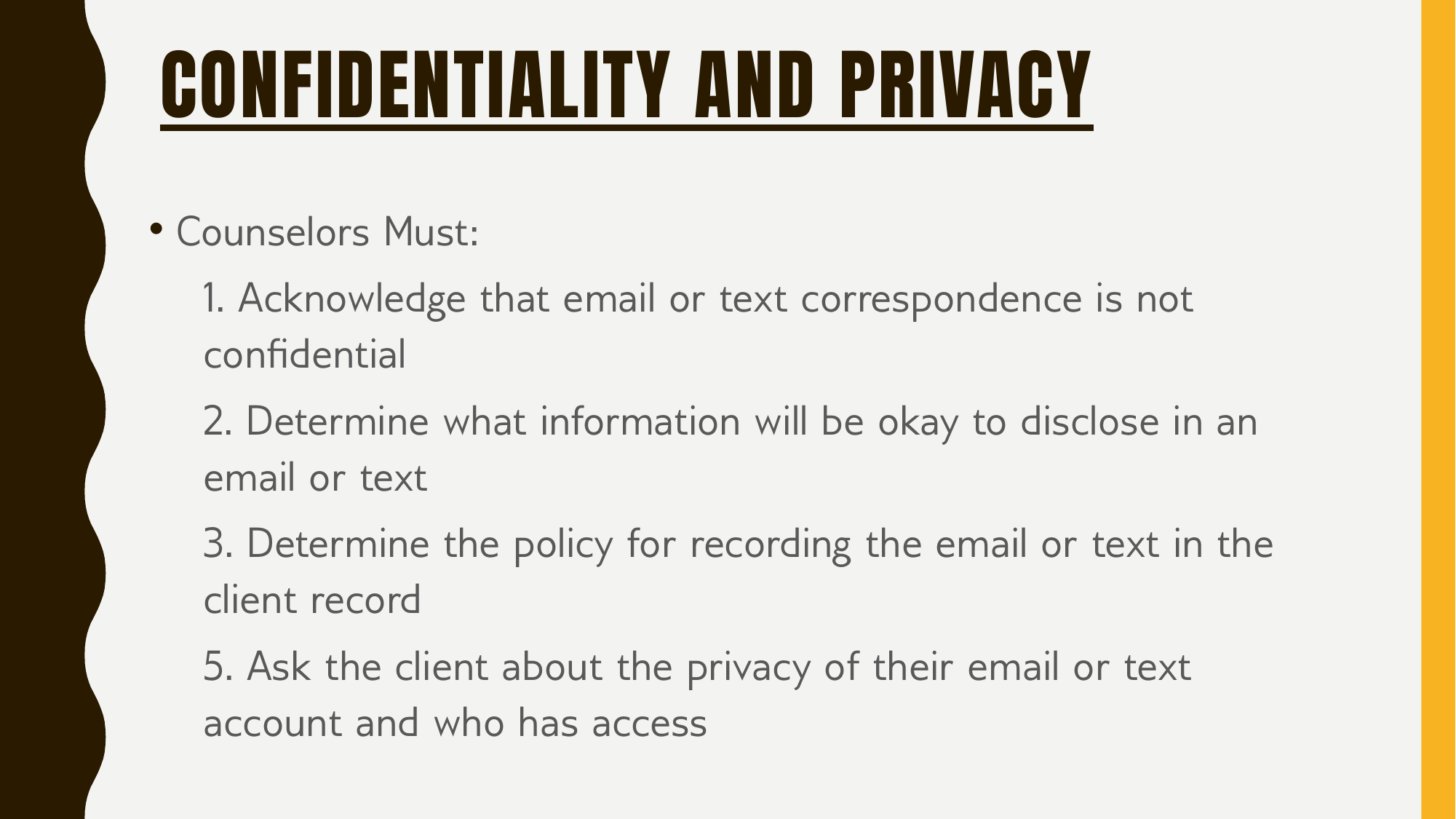

# Confidentiality and Privacy
Counselors Must:
1. Acknowledge that email or text correspondence is not confidential
2. Determine what information will be okay to disclose in an email or text
3. Determine the policy for recording the email or text in the client record
5. Ask the client about the privacy of their email or text account and who has access